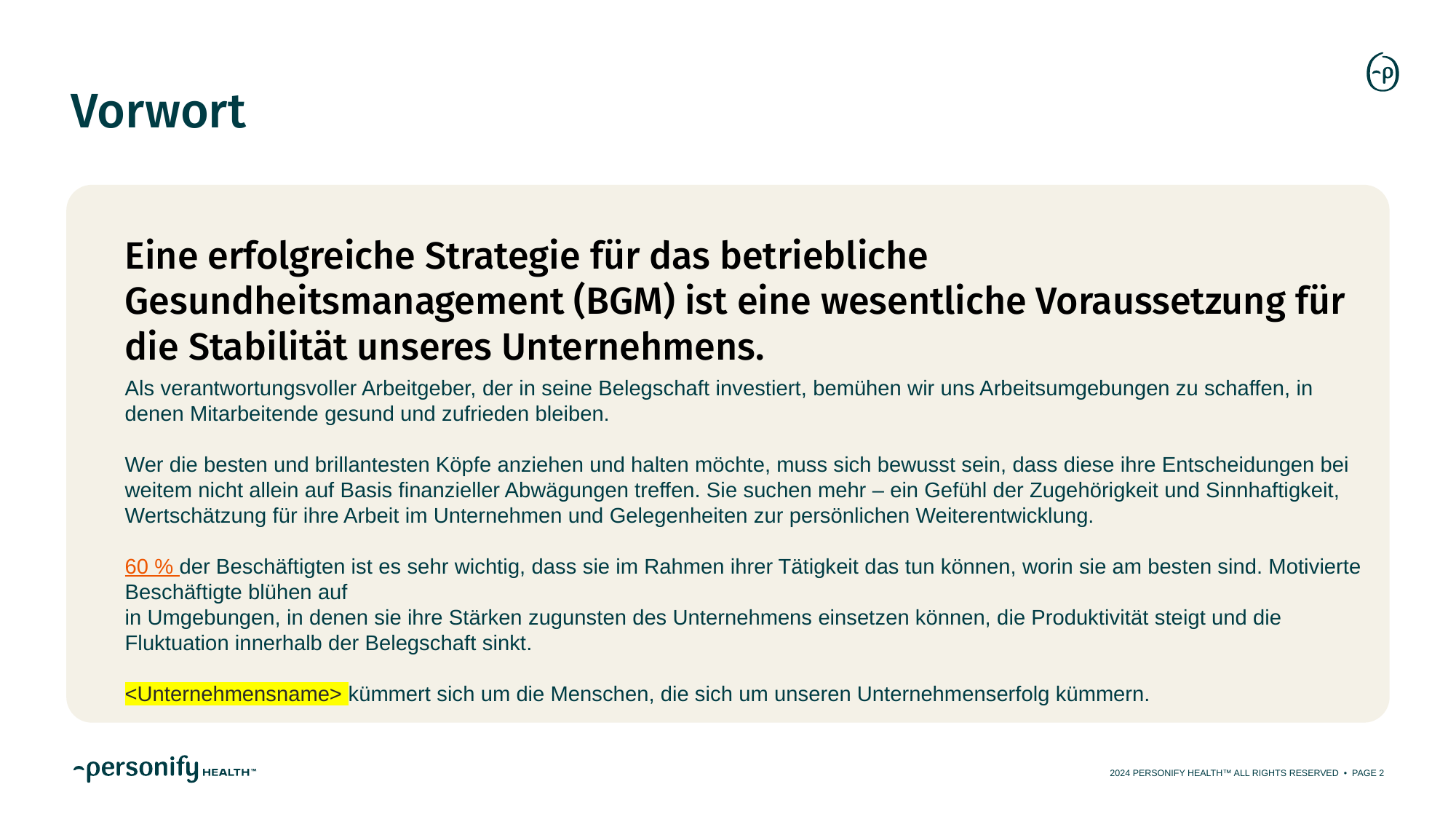

# Vorwort

Eine erfolgreiche Strategie für das betriebliche Gesundheitsmanagement (BGM) ist eine wesentliche Voraussetzung für die Stabilität unseres Unternehmens.
Als verantwortungsvoller Arbeitgeber, der in seine Belegschaft investiert, bemühen wir uns Arbeitsumgebungen zu schaffen, in denen Mitarbeitende gesund und zufrieden bleiben.

Wer die besten und brillantesten Köpfe anziehen und halten möchte, muss sich bewusst sein, dass diese ihre Entscheidungen bei weitem nicht allein auf Basis finanzieller Abwägungen treffen. Sie suchen mehr – ein Gefühl der Zugehörigkeit und Sinnhaftigkeit, Wertschätzung für ihre Arbeit im Unternehmen und Gelegenheiten zur persönlichen Weiterentwicklung.
60 % der Beschäftigten ist es sehr wichtig, dass sie im Rahmen ihrer Tätigkeit das tun können, worin sie am besten sind. Motivierte Beschäftigte blühen auf
in Umgebungen, in denen sie ihre Stärken zugunsten des Unternehmens einsetzen können, die Produktivität steigt und die Fluktuation innerhalb der Belegschaft sinkt.

<Unternehmensname> kümmert sich um die Menschen, die sich um unseren Unternehmenserfolg kümmern.